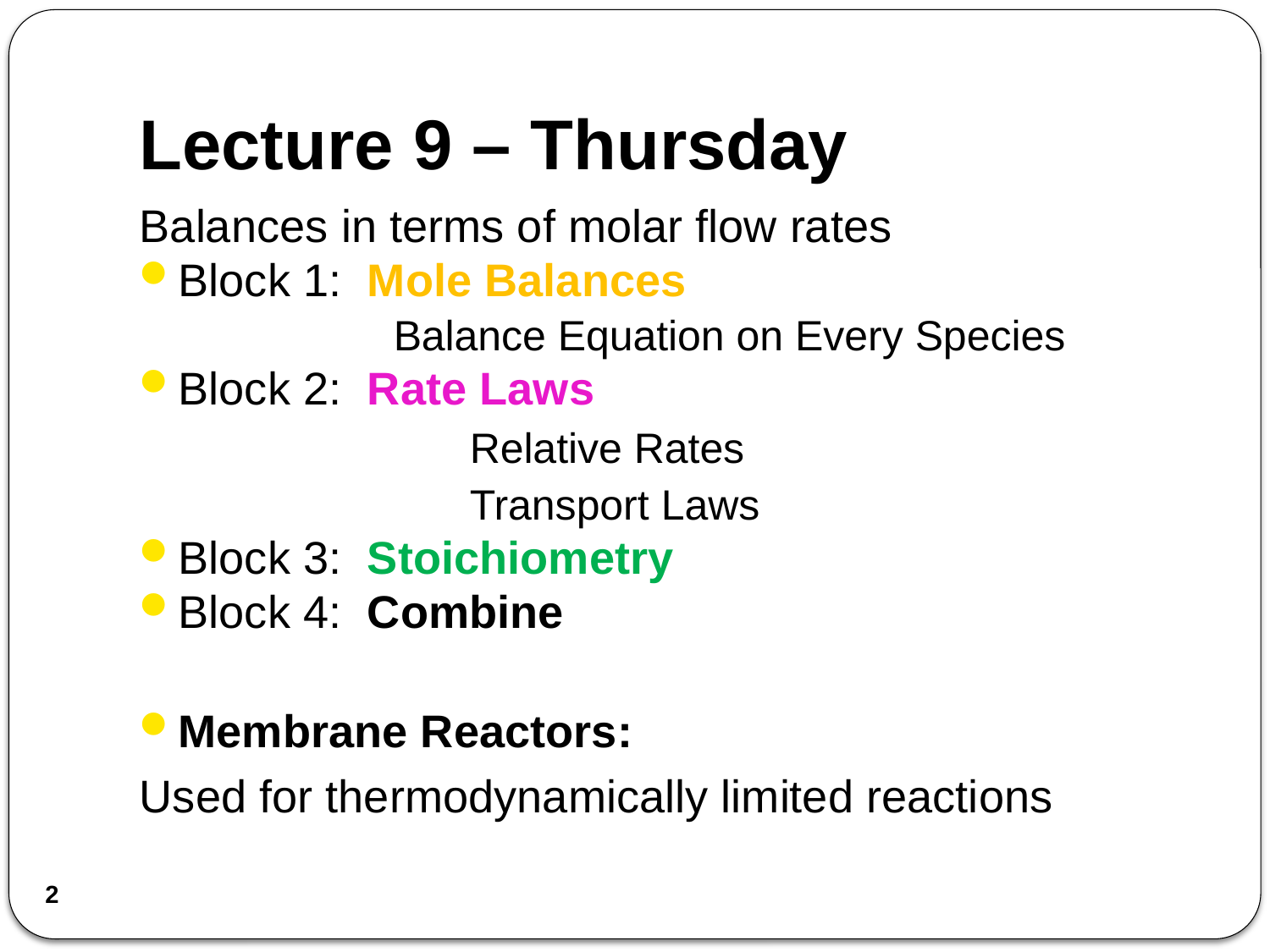

# Lecture 9 – Thursday
Balances in terms of molar flow rates
Block 1:  Mole Balances
		Balance Equation on Every Species
Block 2:  Rate Laws
			Relative Rates
			Transport Laws
Block 3:  Stoichiometry
Block 4:  Combine

Membrane Reactors:
Used for thermodynamically limited reactions

2